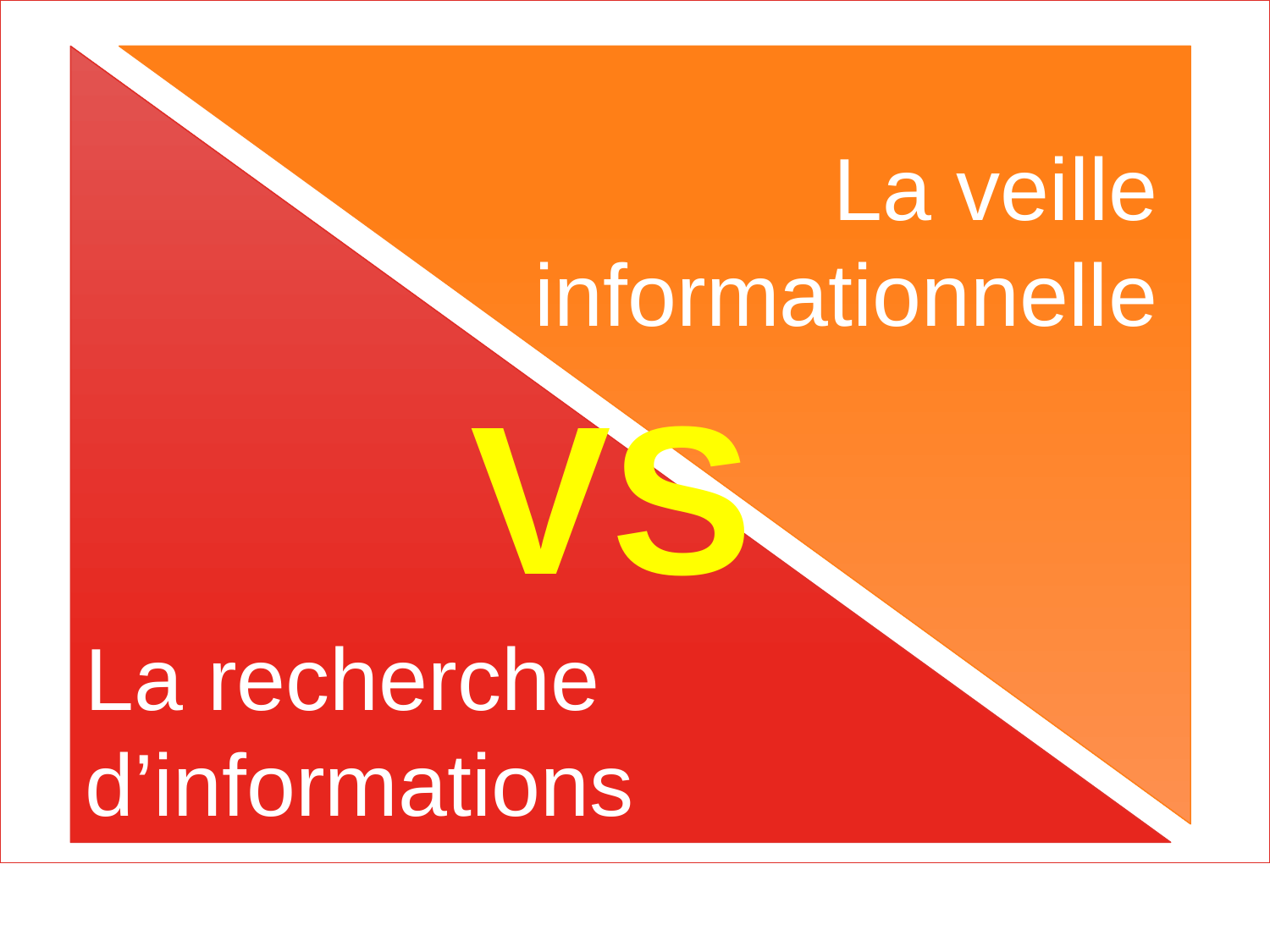

#
La veille informationnelle

VS
La recherche d’informations